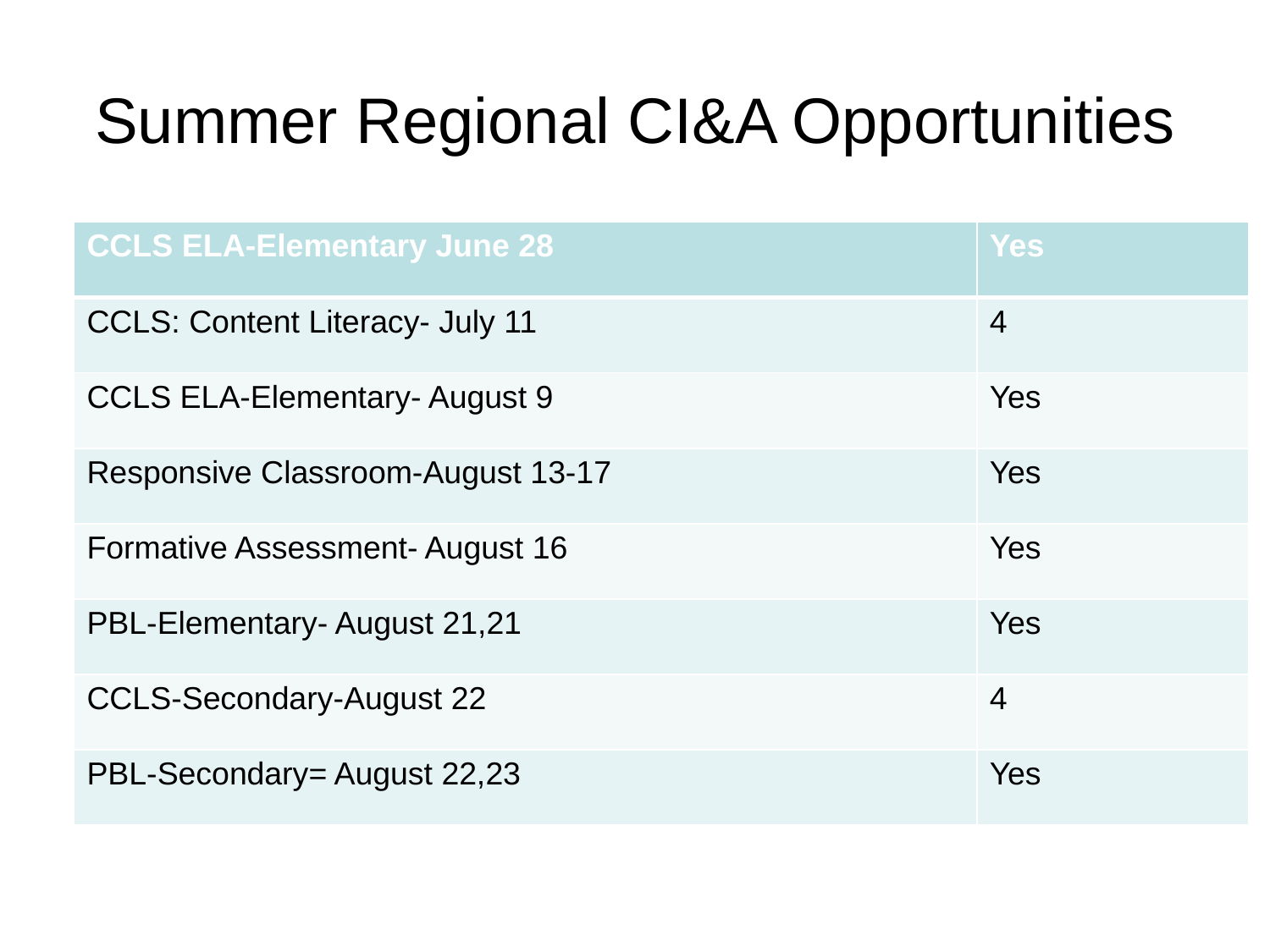

# Summer Regional CI&A Opportunities
| CCLS ELA-Elementary June 28 | Yes |
| --- | --- |
| CCLS: Content Literacy- July 11 | 4 |
| CCLS ELA-Elementary- August 9 | Yes |
| Responsive Classroom-August 13-17 | Yes |
| Formative Assessment- August 16 | Yes |
| PBL-Elementary- August 21,21 | Yes |
| CCLS-Secondary-August 22 | 4 |
| PBL-Secondary= August 22,23 | Yes |